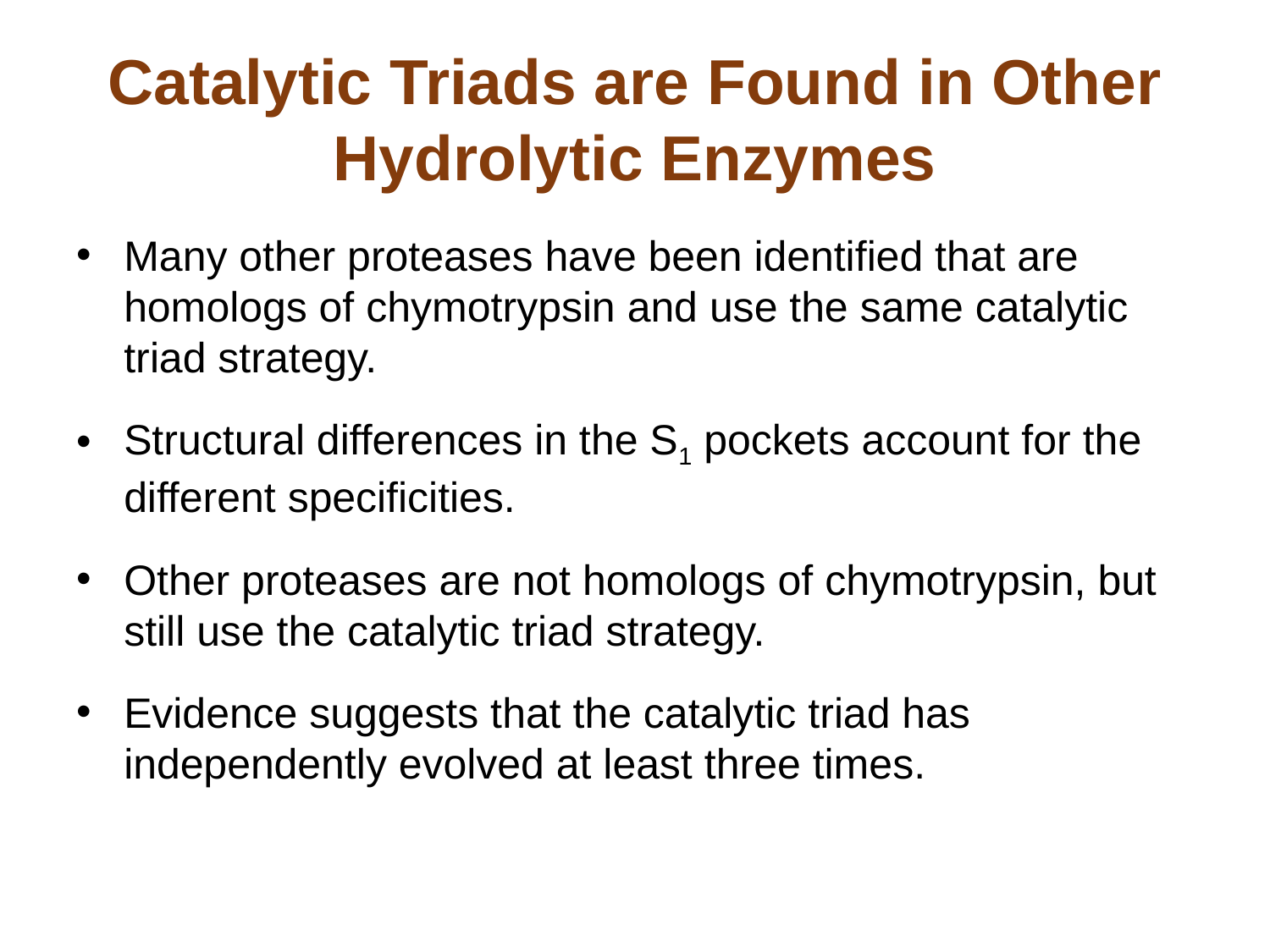

# Catalytic Triads are Found in Other Hydrolytic Enzymes
Many other proteases have been identified that are homologs of chymotrypsin and use the same catalytic triad strategy.
Structural differences in the S1 pockets account for the different specificities.
Other proteases are not homologs of chymotrypsin, but still use the catalytic triad strategy.
Evidence suggests that the catalytic triad has independently evolved at least three times.